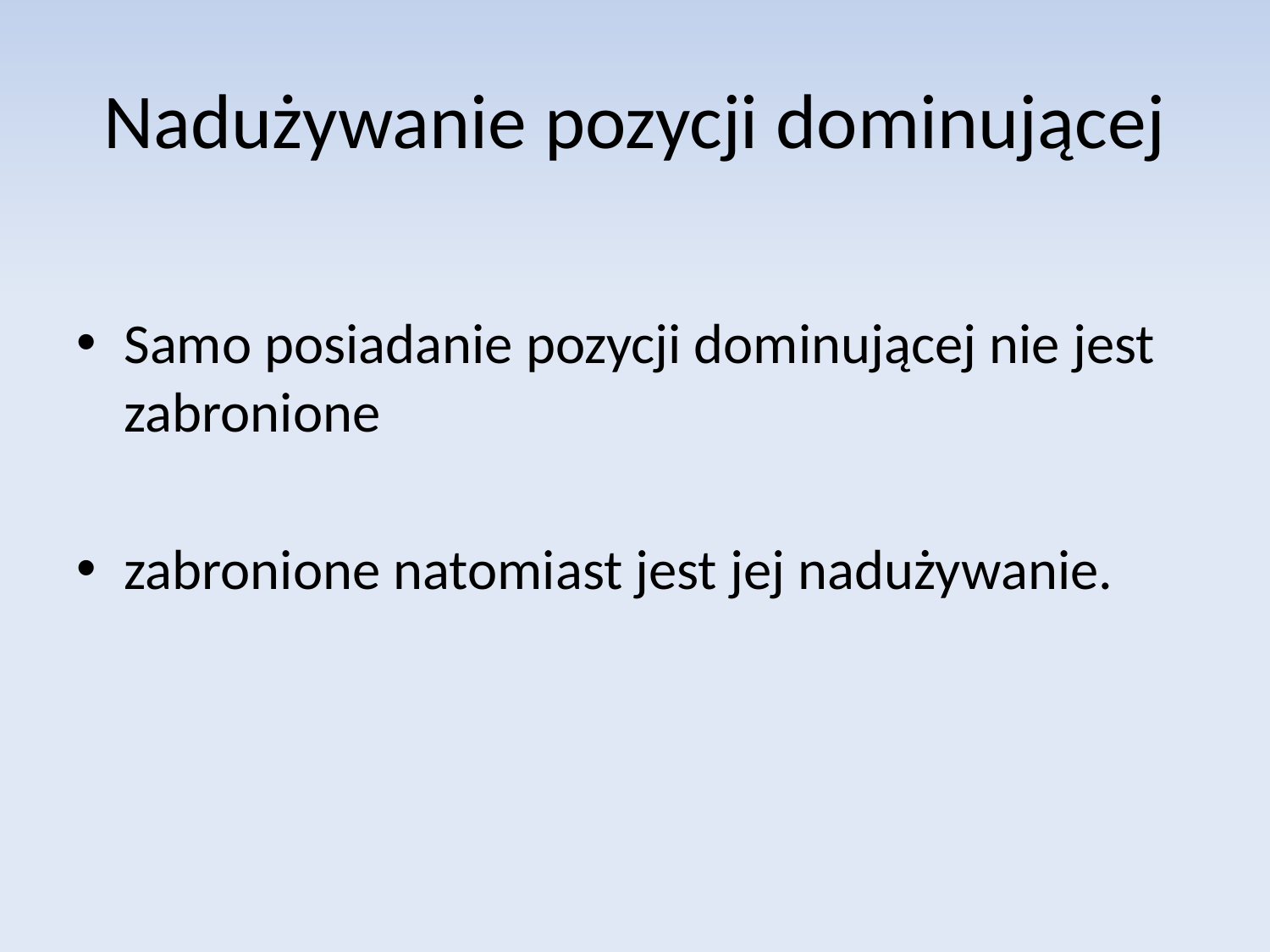

# Nadużywanie pozycji dominującej

Samo posiadanie pozycji dominującej nie jest zabronione

zabronione natomiast jest jej nadużywanie.